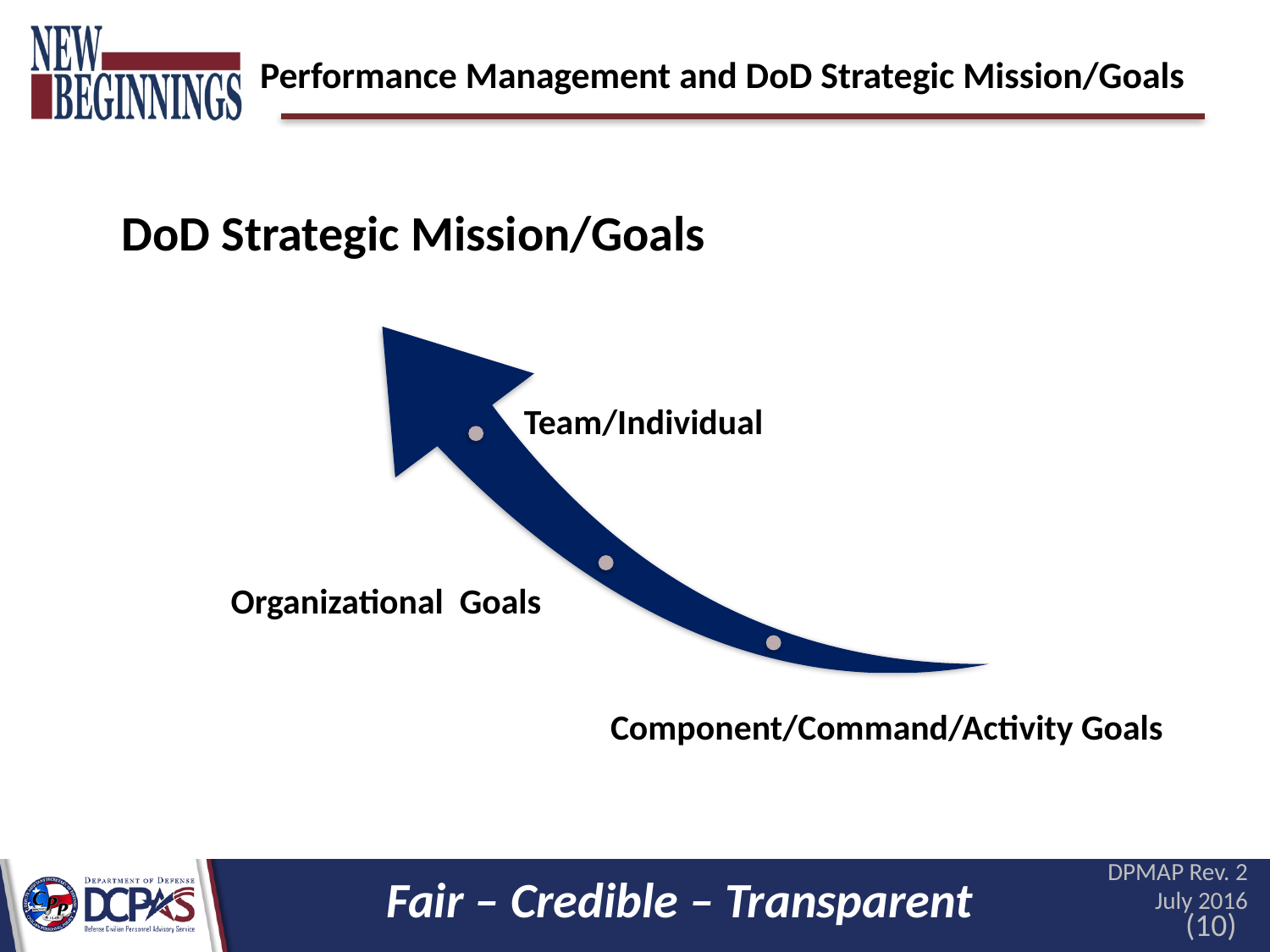

# Performance Management and DoD Strategic Mission/Goals
DoD Strategic Mission/Goals
Component/Command/Activity Goals
Organizational  Goals
Team/Individual

DPMAP Rev. 2 July 2016
Fair – Credible – Transparent
(10)